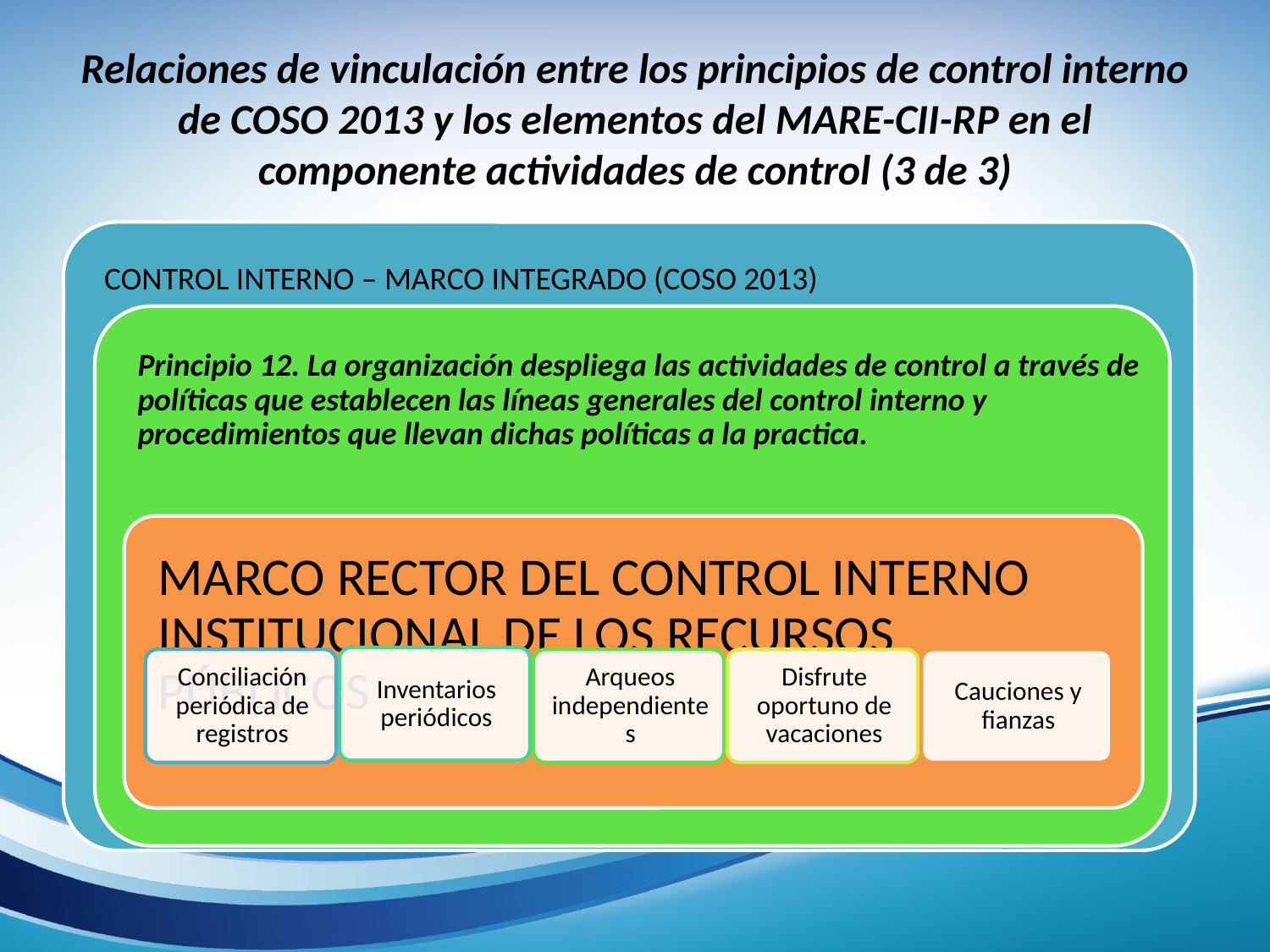

# Relaciones de vinculación entre los principios de control interno de COSO 2013 y los elementos del MARE-CII-RP en el componente actividades de control (3 de 3)
CONTROL INTERNO – MARCO INTEGRADO (COSO 2013)
Principio 12. La organización despliega las actividades de control a través de políticas que establecen las líneas generales del control interno y procedimientos que llevan dichas políticas a la practica.
MARCO RECTOR DEL CONTROL INTERNO INSTITUCIONAL DE LOS RECURSOS PÚBLICOS
Conciliación periódica de registros
Inventarios periódicos
Arqueos independientes
Disfrute oportuno de vacaciones
Cauciones y fianzas